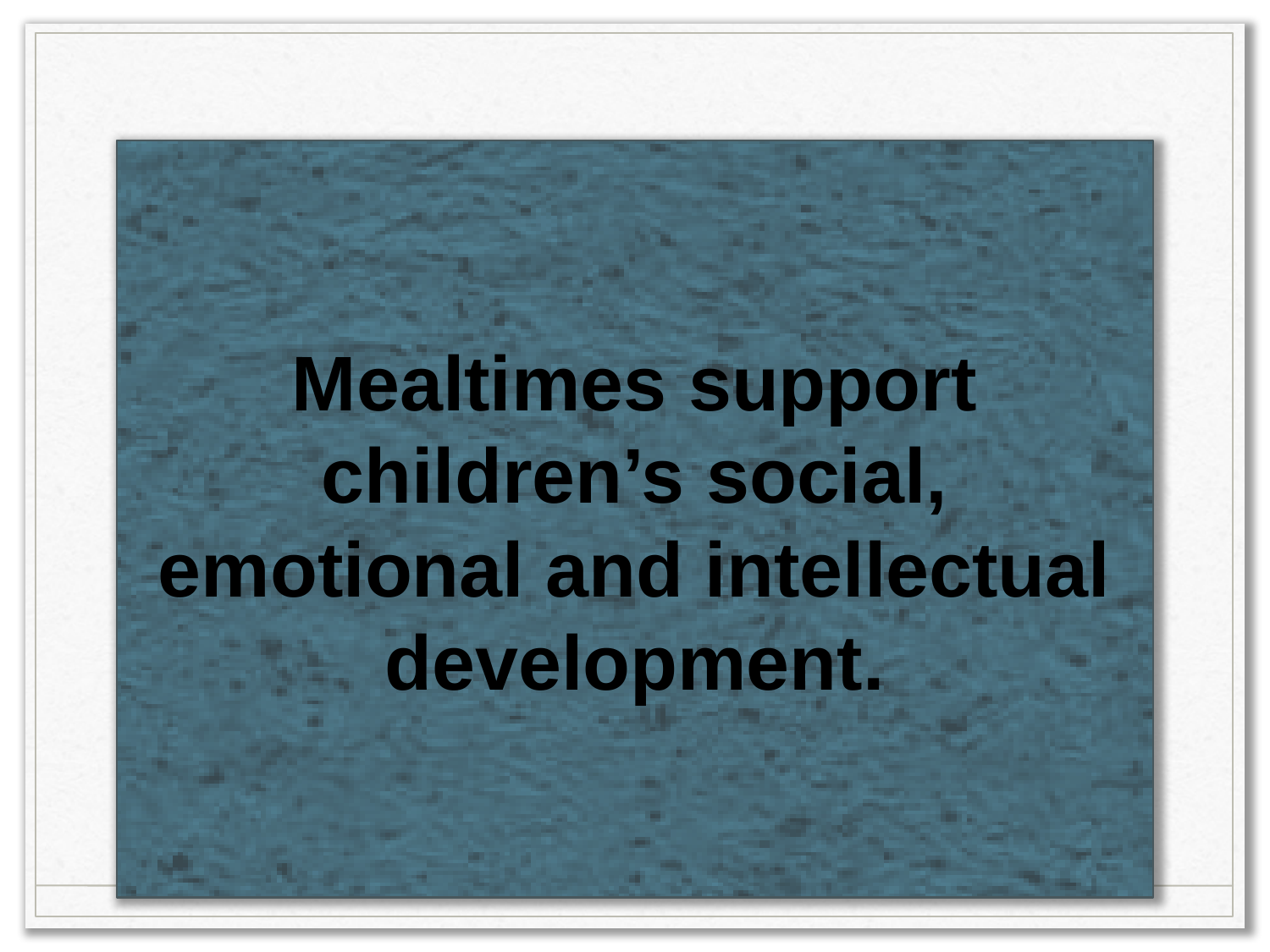

Mealtimes support children’s social, emotional and intellectual development.